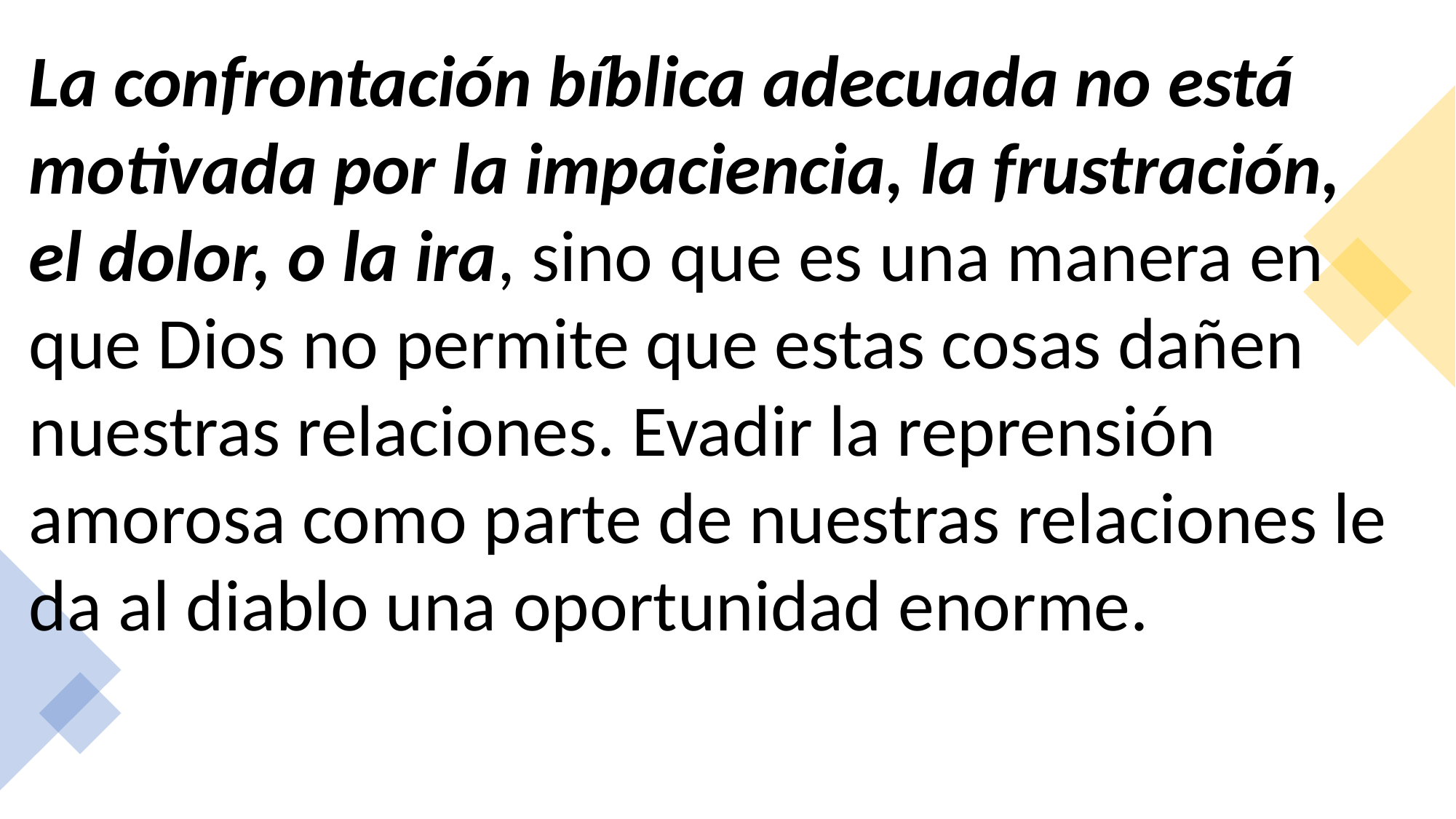

La confrontación bíblica adecuada no está motivada por la impaciencia, la frustración, el dolor, o la ira, sino que es una manera en que Dios no permite que estas cosas dañen nuestras relaciones. Evadir la reprensión amorosa como parte de nuestras relaciones le da al diablo una oportunidad enorme.